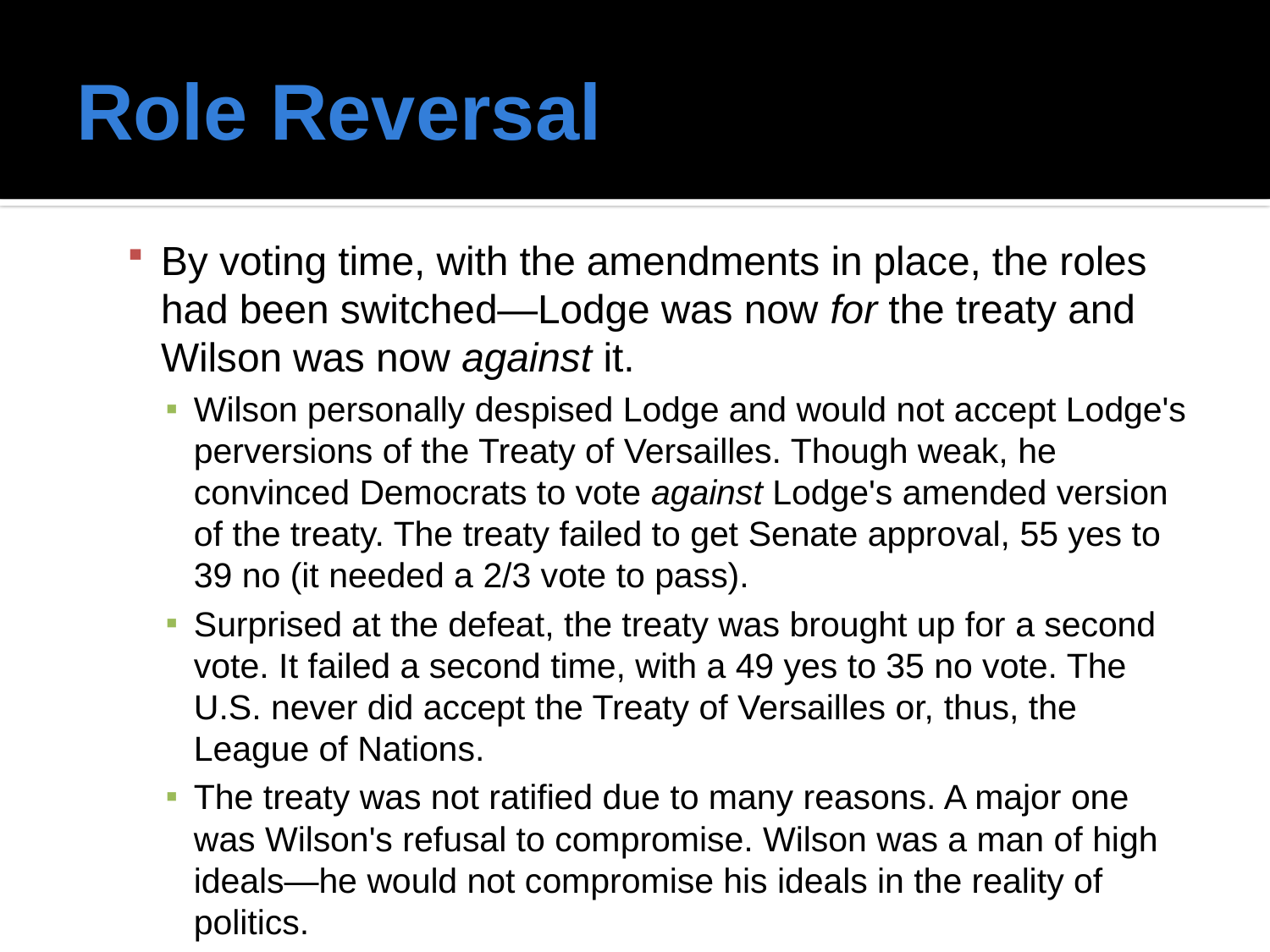

# Role Reversal
By voting time, with the amendments in place, the roles had been switched—Lodge was now for the treaty and Wilson was now against it.
Wilson personally despised Lodge and would not accept Lodge's perversions of the Treaty of Versailles. Though weak, he convinced Democrats to vote against Lodge's amended version of the treaty. The treaty failed to get Senate approval, 55 yes to 39 no (it needed a 2/3 vote to pass).
Surprised at the defeat, the treaty was brought up for a second vote. It failed a second time, with a 49 yes to 35 no vote. The U.S. never did accept the Treaty of Versailles or, thus, the League of Nations.
The treaty was not ratified due to many reasons. A major one was Wilson's refusal to compromise. Wilson was a man of high ideals—he would not compromise his ideals in the reality of politics.